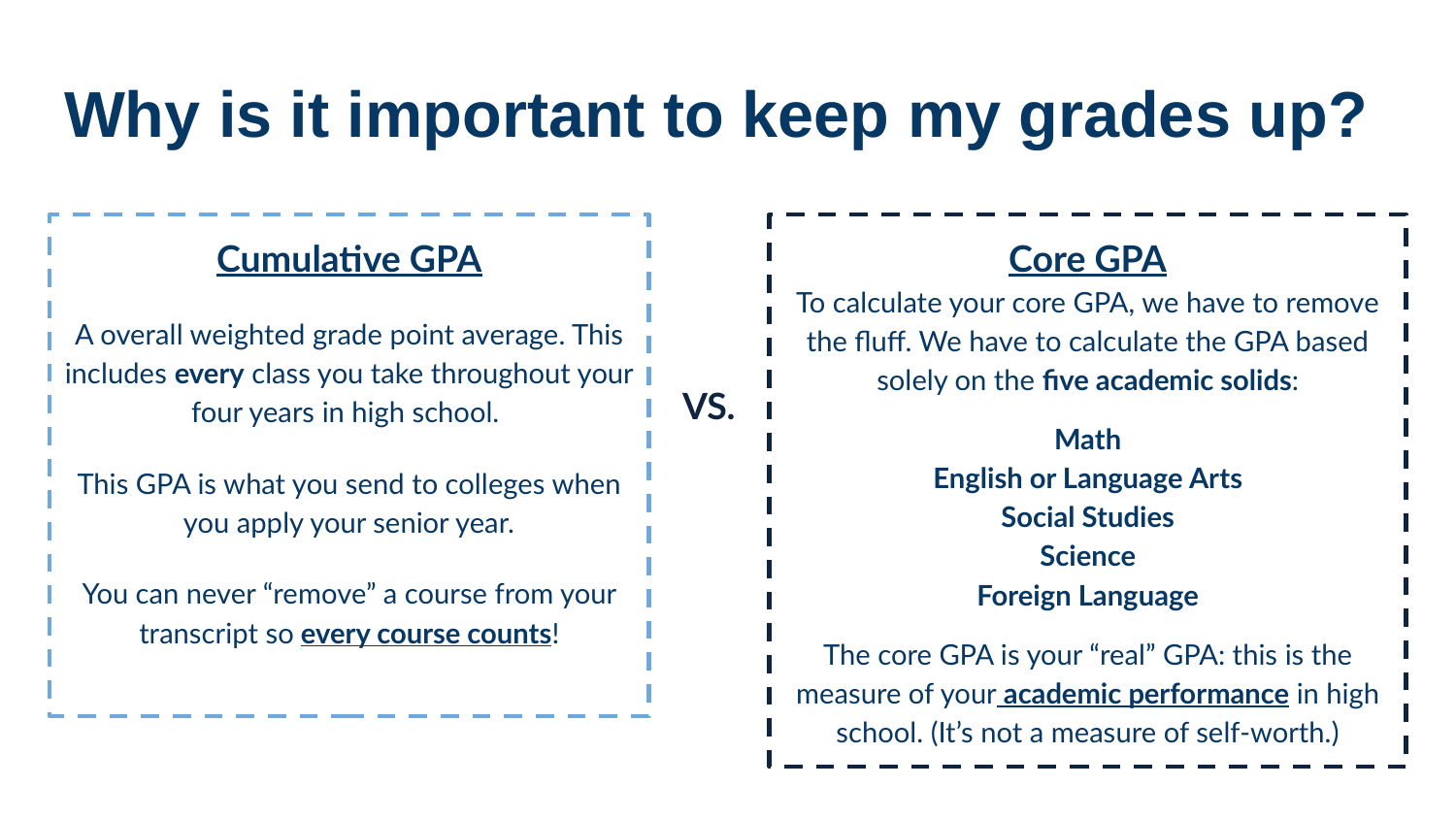

# Why is it important to keep my grades up?
Cumulative GPA
A overall weighted grade point average. This includes every class you take throughout your four years in high school.
This GPA is what you send to colleges when you apply your senior year.
You can never “remove” a course from your transcript so every course counts!
Core GPA
To calculate your core GPA, we have to remove the fluff. We have to calculate the GPA based solely on the five academic solids:
Math
English or Language Arts
Social Studies
Science
Foreign Language
The core GPA is your “real” GPA: this is the measure of your academic performance in high school. (It’s not a measure of self-worth.)
VS.